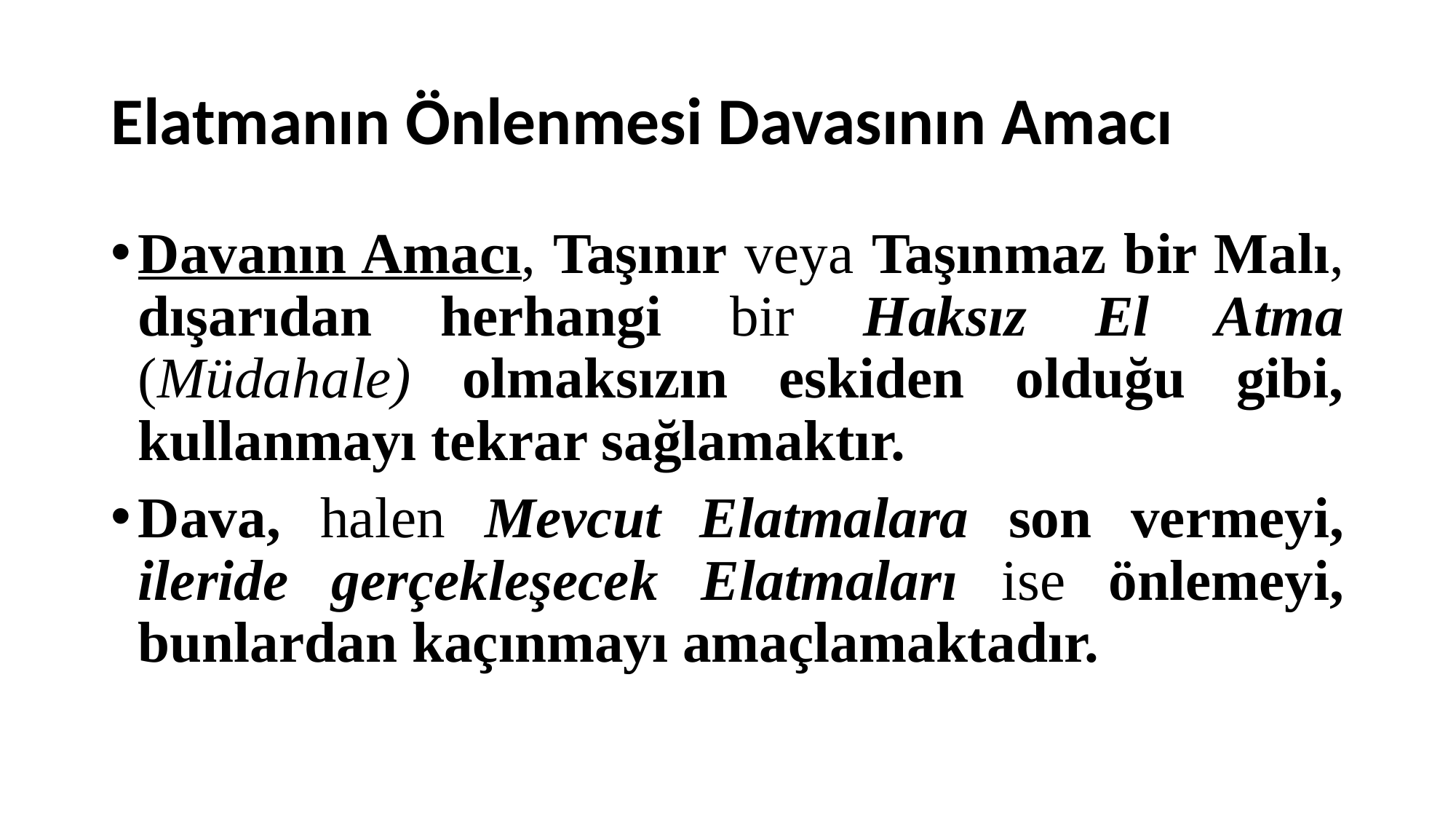

# Elatmanın Önlenmesi Davasının Amacı
Davanın Amacı, Taşınır veya Taşınmaz bir Malı, dışarıdan herhangi bir Haksız El Atma (Müdahale) olmaksızın eskiden olduğu gibi, kullanmayı tekrar sağlamaktır.
Dava, halen Mevcut Elatmalara son vermeyi, ileride gerçekleşecek Elatmaları ise önlemeyi, bunlardan kaçınmayı amaçlamaktadır.